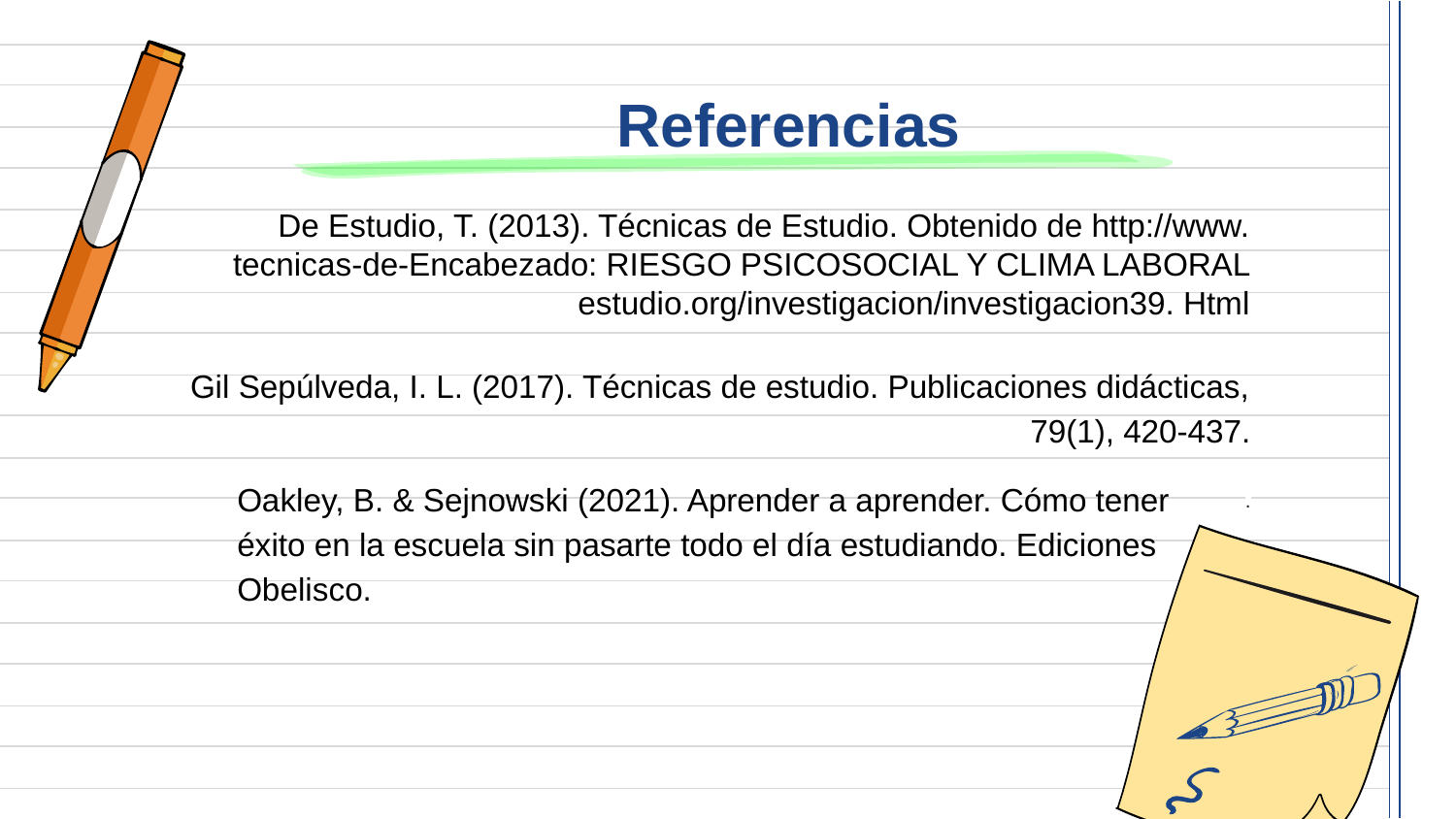

Referencias

De Estudio, T. (2013). Técnicas de Estudio. Obtenido de http://www. tecnicas-de-Encabezado: RIESGO PSICOSOCIAL Y CLIMA LABORAL estudio.org/investigacion/investigacion39. Html

Gil Sepúlveda, I. L. (2017). Técnicas de estudio. Publicaciones didácticas, 79(1), 420-437.

.
Oakley, B. & Sejnowski (2021). Aprender a aprender. Cómo tener éxito en la escuela sin pasarte todo el día estudiando. Ediciones Obelisco.